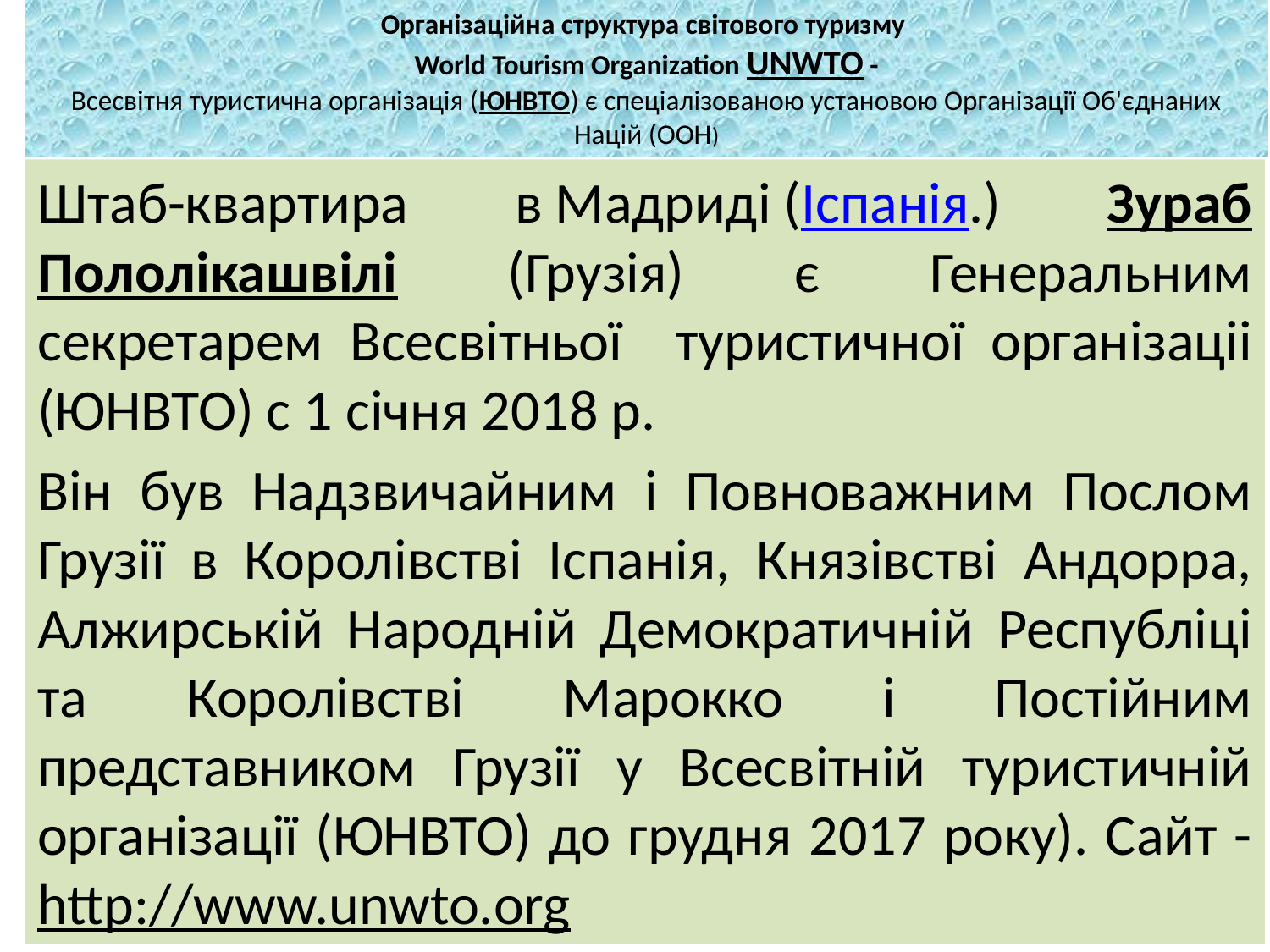

# Організаційна структура світового туризму World Tourism Organization UNWTO - Всесвітня туристична організація (ЮНВТО) є спеціалізованою установою Організації Об'єднаних Націй (ООН)
Штаб-квартира в Мадриді (Іспанія.) Зураб Пололікашвілі (Грузія) є Генеральним секретарем Всесвітньої  туристичної організаціі (ЮНВТО) с 1 січня 2018 р.
Він був Надзвичайним і Повноважним Послом Грузії в Королівстві Іспанія, Князівстві Андорра, Алжирській Народній Демократичній Республіці та Королівстві Марокко і Постійним представником Грузії у Всесвітній туристичній організації (ЮНВТО) до грудня 2017 року). Сайт - http://www.unwto.org